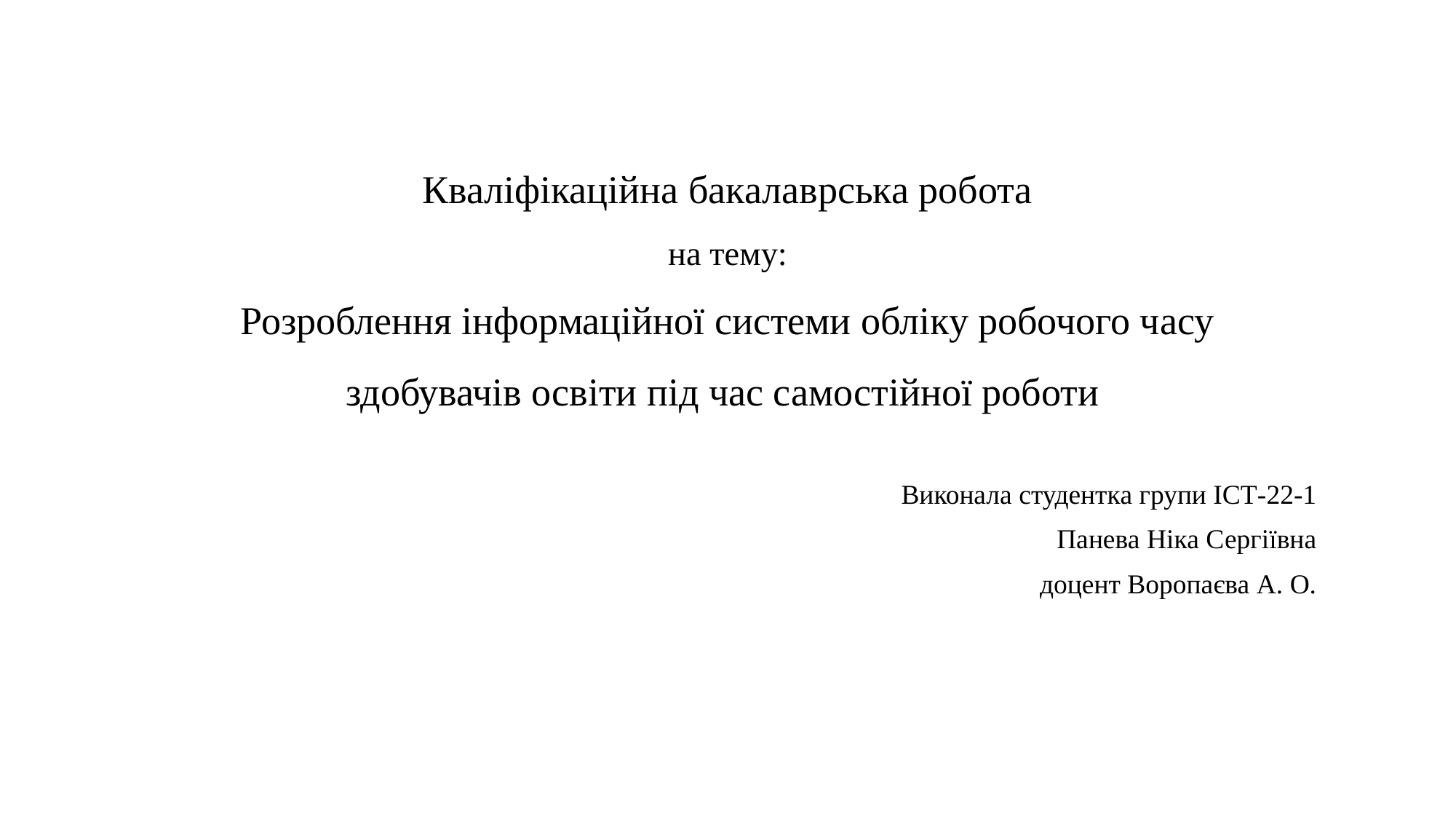

# Кваліфікаційна бакалаврська робота на тему: Розроблення інформаційної системи обліку робочого часу здобувачів освіти під час самостійної роботи
Виконала студентка групи ІСТ-22-1
Панева Ніка Сергіївна
доцент Воропаєва А. О.